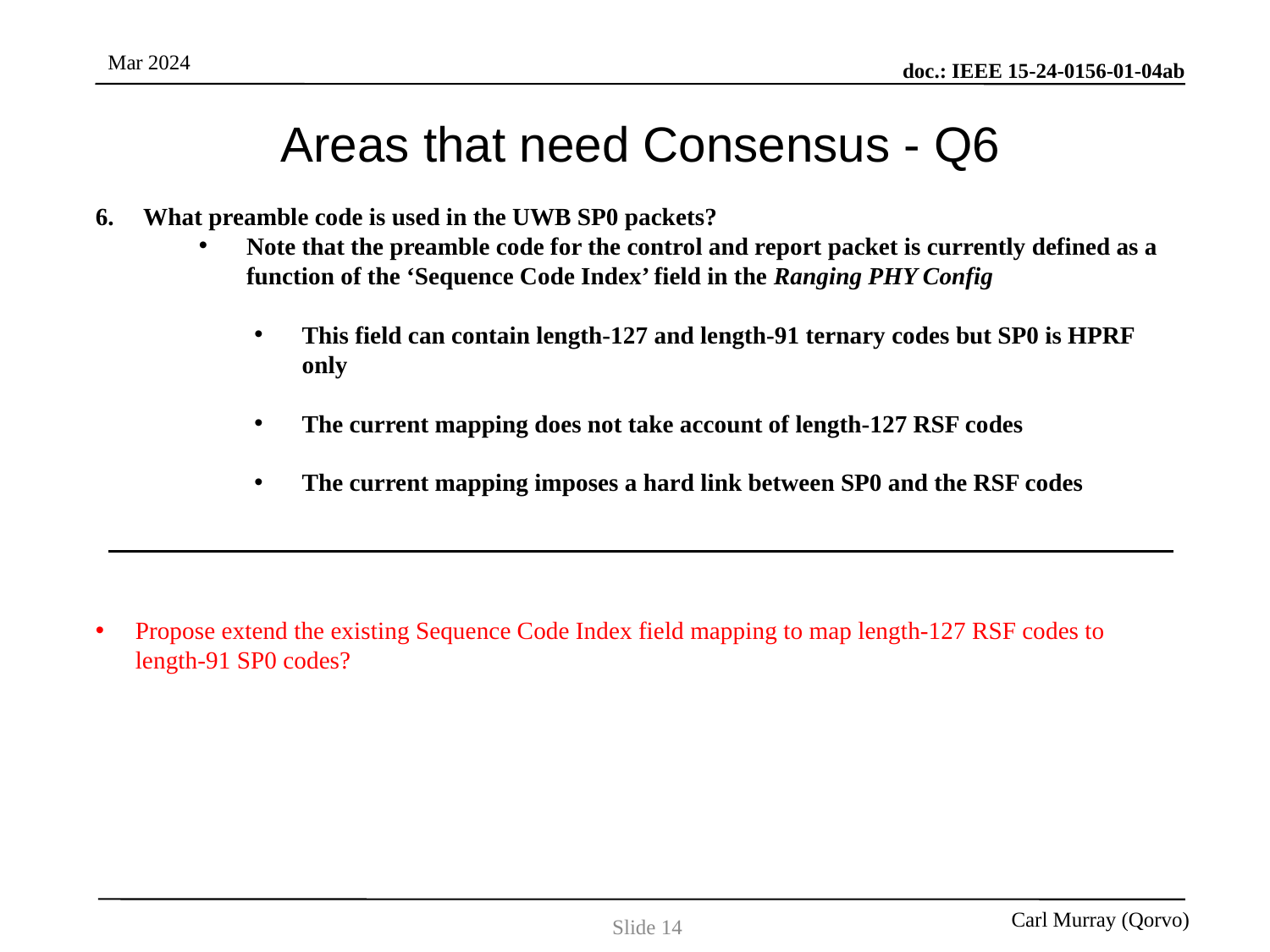

# Areas that need Consensus - Q6
What preamble code is used in the UWB SP0 packets?
Note that the preamble code for the control and report packet is currently defined as a function of the ‘Sequence Code Index’ field in the Ranging PHY Config

This field can contain length-127 and length-91 ternary codes but SP0 is HPRF only

The current mapping does not take account of length-127 RSF codes

The current mapping imposes a hard link between SP0 and the RSF codes

Propose extend the existing Sequence Code Index field mapping to map length-127 RSF codes to length-91 SP0 codes?

Slide 14